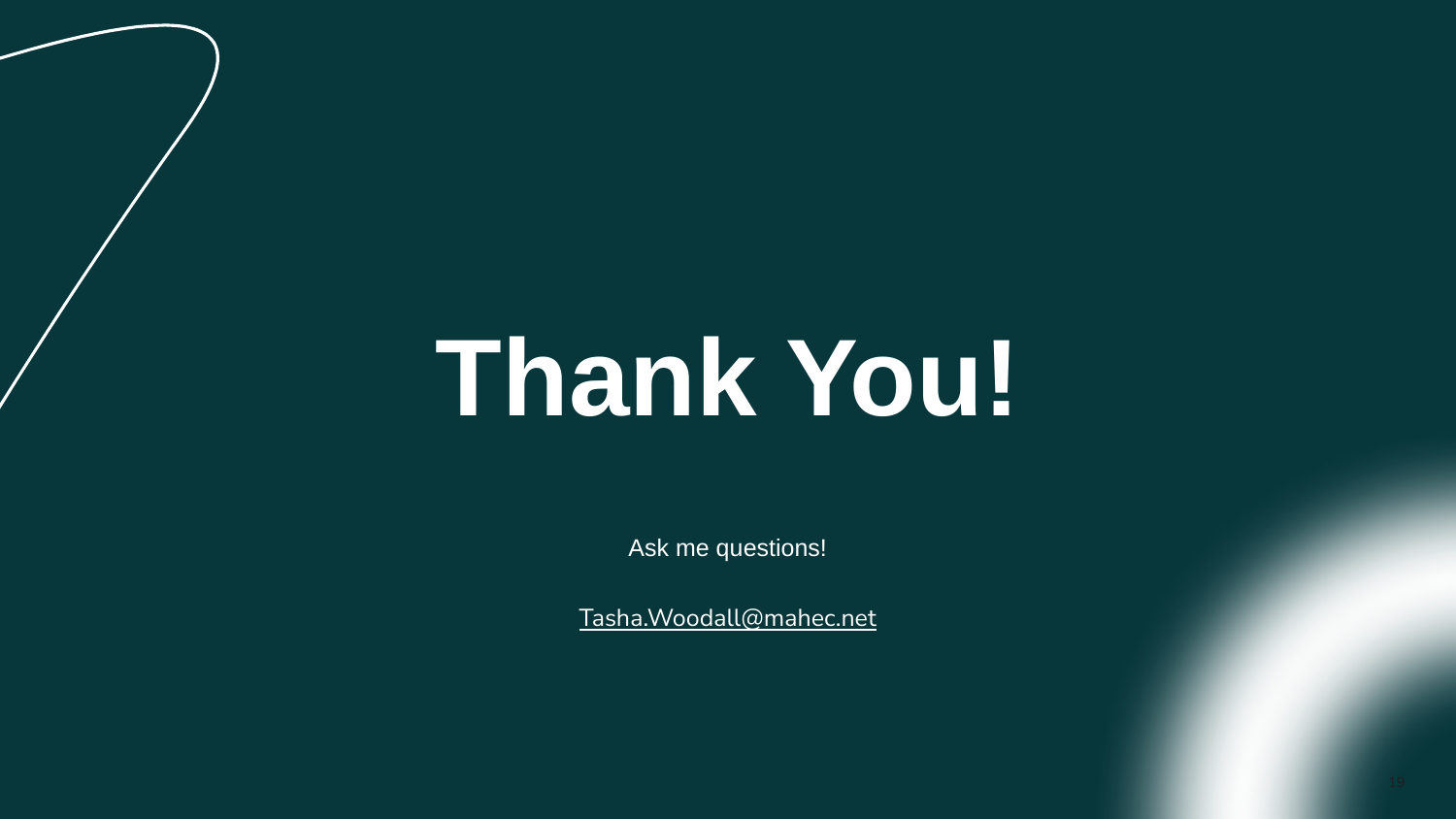

# Thank You!
Ask me questions!
Tasha.Woodall@mahec.net